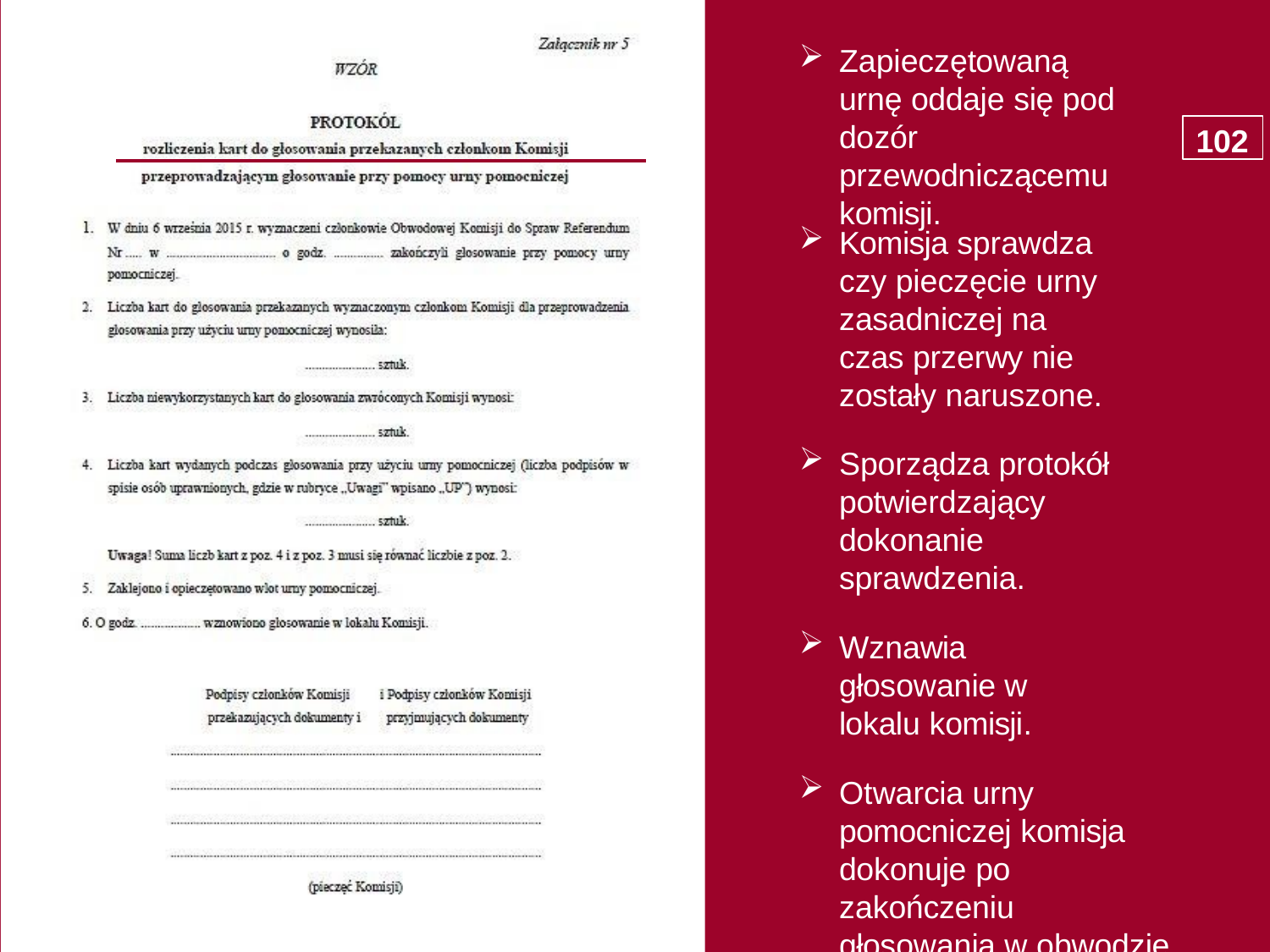

Zapieczętowaną urnę oddaje się pod dozór przewodniczącemu komisji.
102

Komisja sprawdza czy pieczęcie urny zasadniczej na czas przerwy nie zostały naruszone.

Sporządza protokół potwierdzający dokonanie sprawdzenia.

Wznawia głosowanie w lokalu komisji.

Otwarcia urny pomocniczej komisja dokonuje po zakończeniu głosowania w obwodzie przed otwarciem urny zasadniczej.